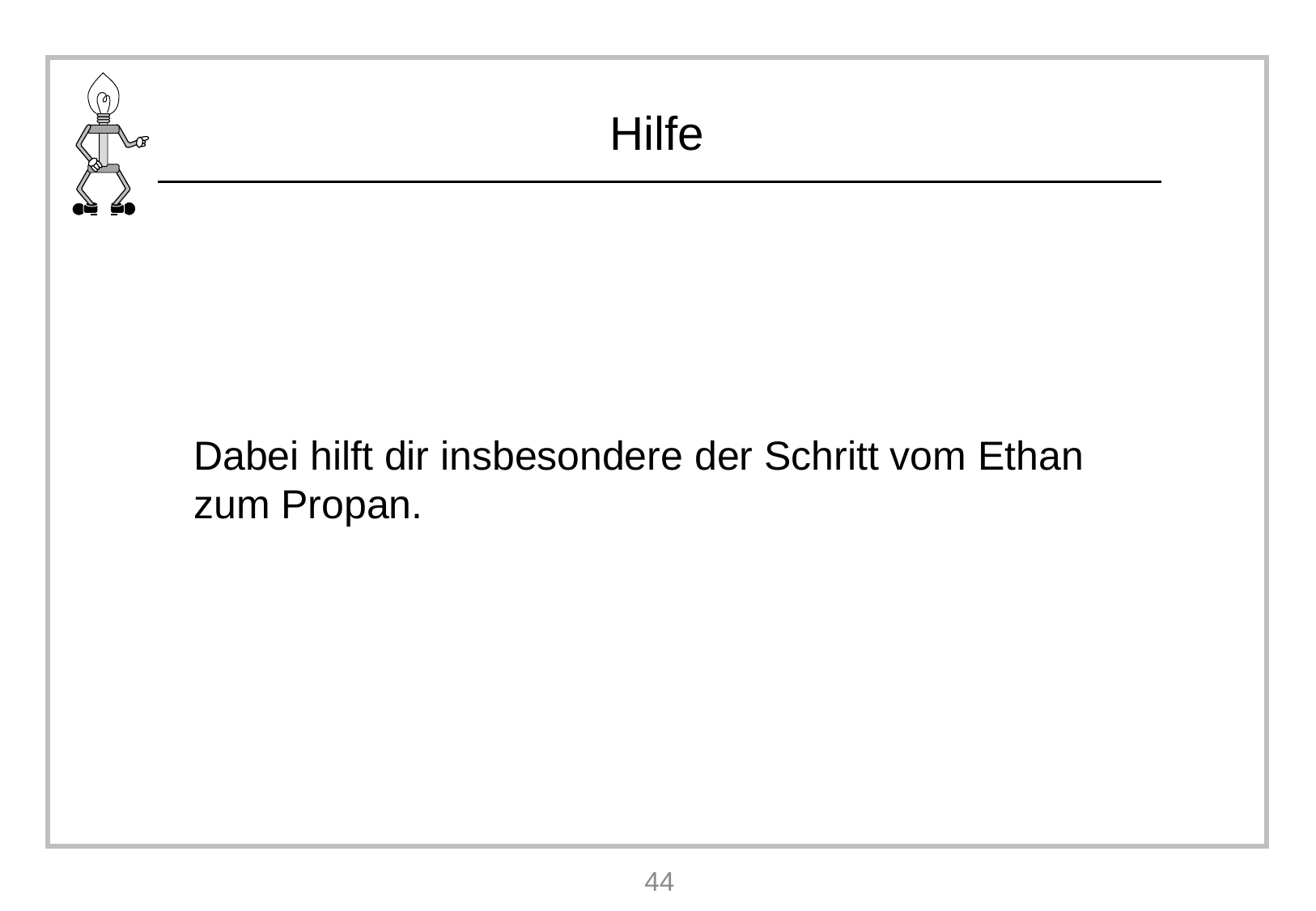

Dabei hilft dir insbesondere der Schritt vom Ethan zum Propan.
44